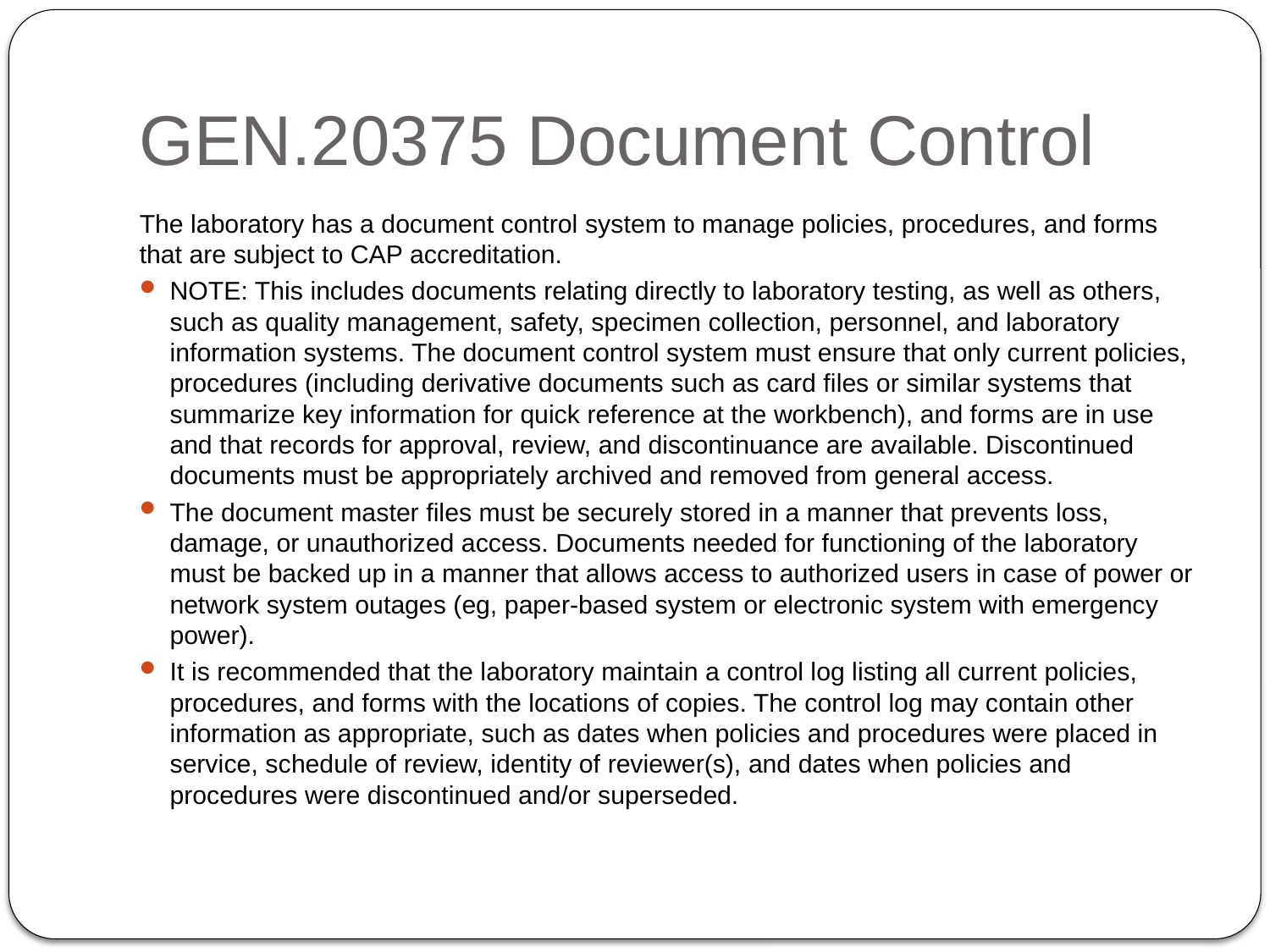

# GEN.20375 Document Control
The laboratory has a document control system to manage policies, procedures, and forms that are subject to CAP accreditation.
NOTE: This includes documents relating directly to laboratory testing, as well as others, such as quality management, safety, specimen collection, personnel, and laboratory information systems. The document control system must ensure that only current policies, procedures (including derivative documents such as card files or similar systems that summarize key information for quick reference at the workbench), and forms are in use and that records for approval, review, and discontinuance are available. Discontinued documents must be appropriately archived and removed from general access.
The document master files must be securely stored in a manner that prevents loss, damage, or unauthorized access. Documents needed for functioning of the laboratory must be backed up in a manner that allows access to authorized users in case of power or network system outages (eg, paper-based system or electronic system with emergency power).
It is recommended that the laboratory maintain a control log listing all current policies, procedures, and forms with the locations of copies. The control log may contain other information as appropriate, such as dates when policies and procedures were placed in service, schedule of review, identity of reviewer(s), and dates when policies and procedures were discontinued and/or superseded.